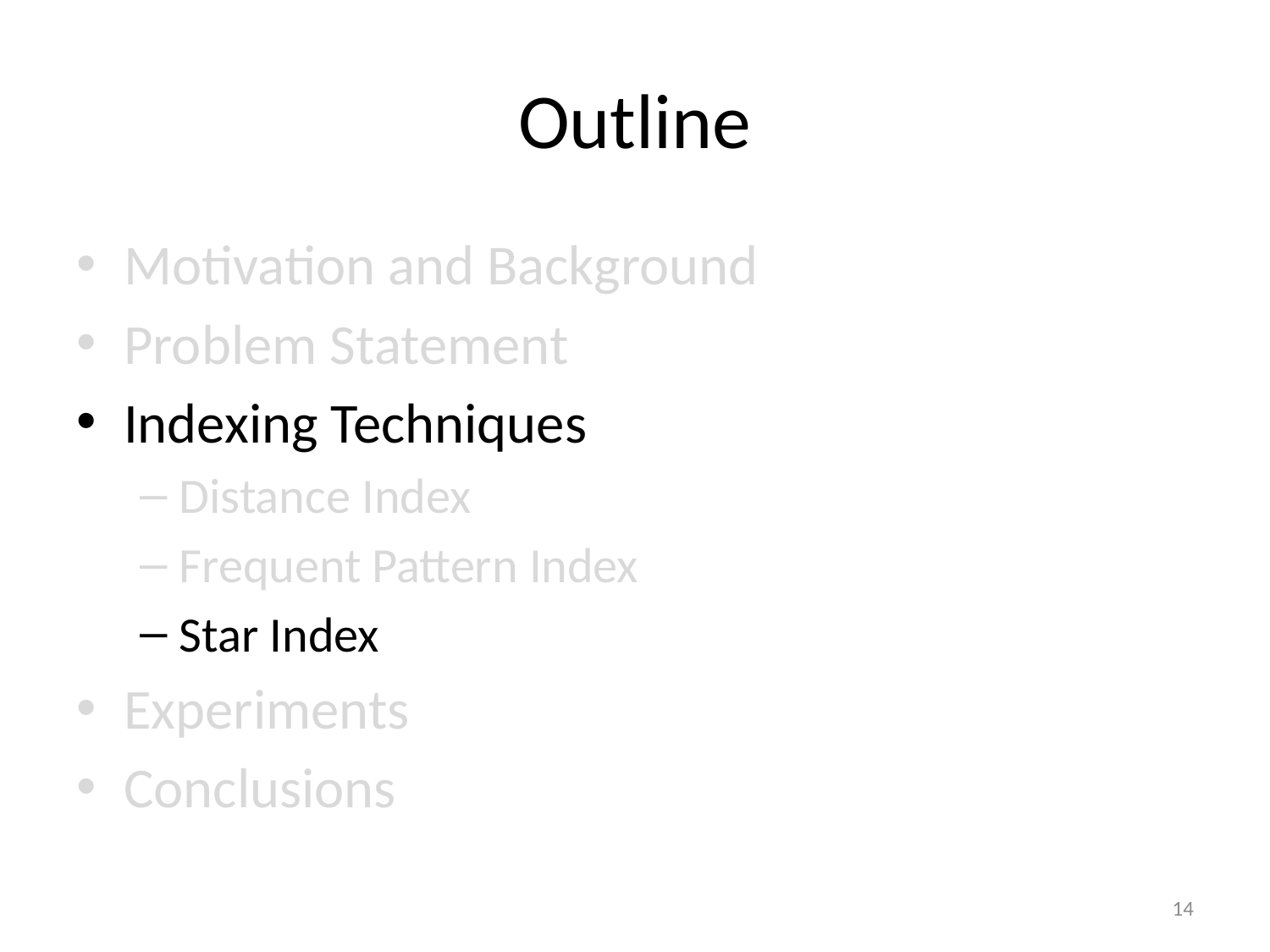

# Outline
Motivation and Background
Problem Statement
Indexing Techniques
Distance Index
Frequent Pattern Index
Star Index
Experiments
Conclusions
14